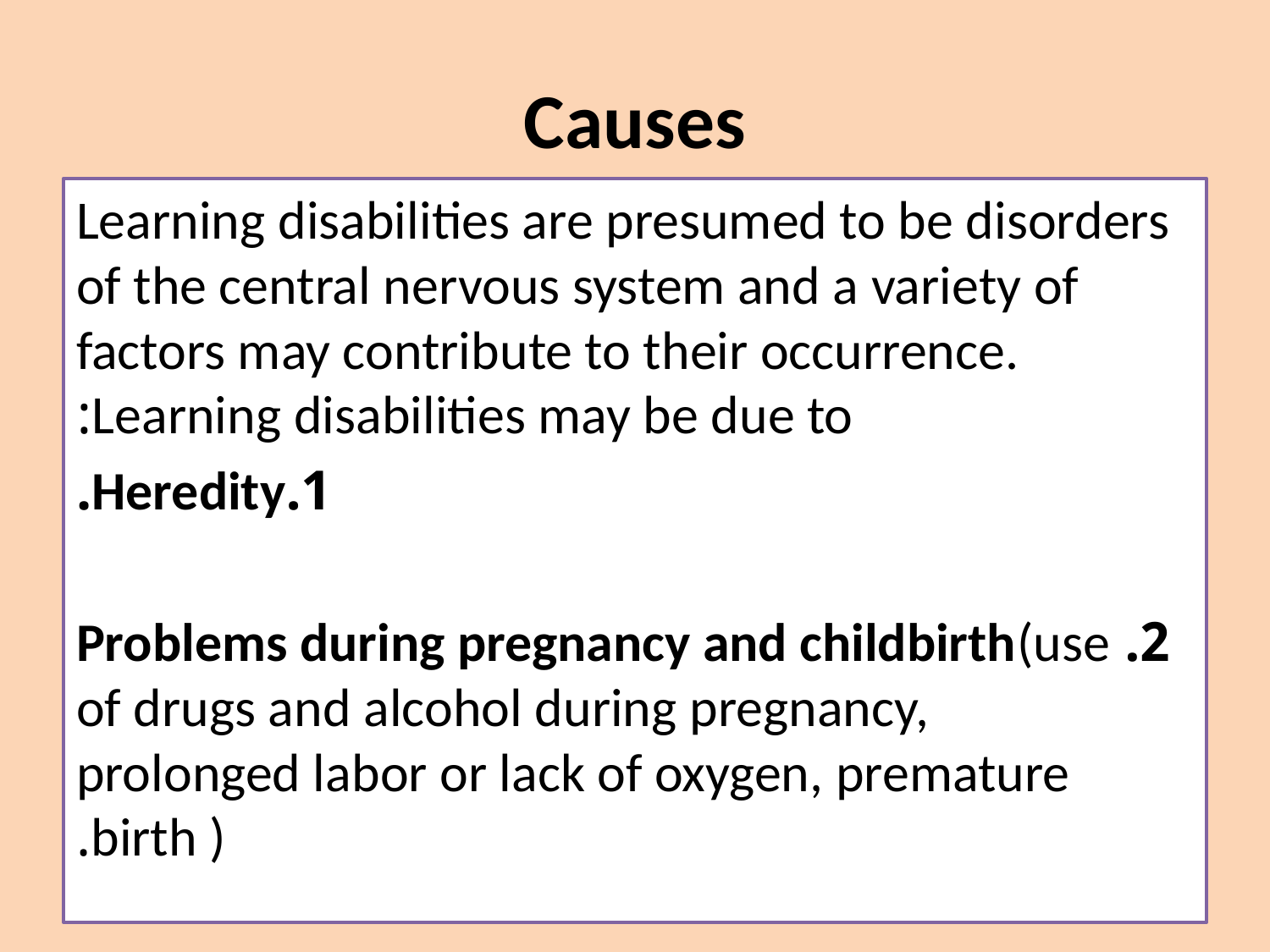

# Causes
Learning disabilities are presumed to be disorders of the central nervous system and a variety of factors may contribute to their occurrence. Learning disabilities may be due to:
1.Heredity.

2. Problems during pregnancy and childbirth(use of drugs and alcohol during pregnancy, prolonged labor or lack of oxygen, premature birth ).